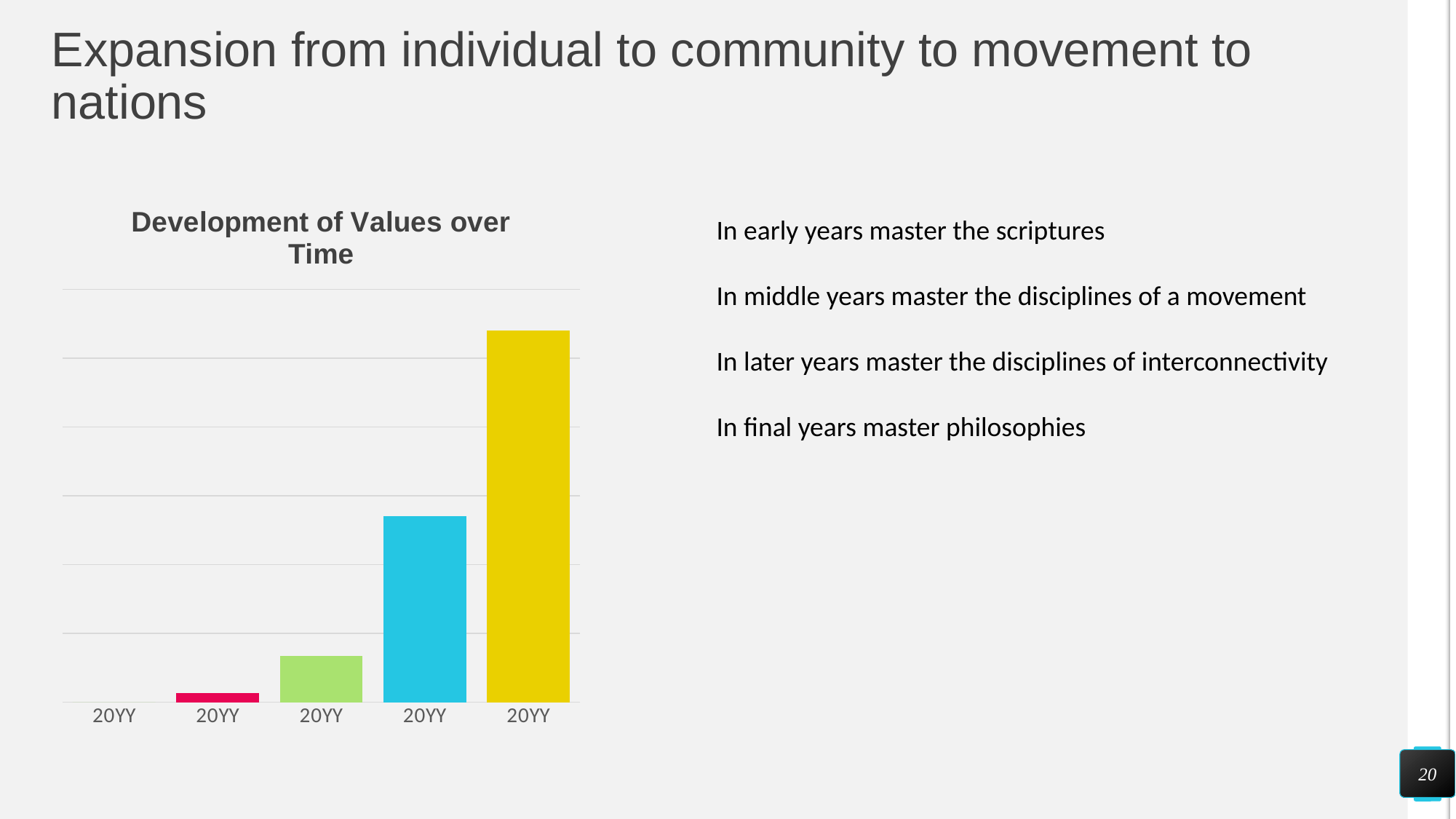

# Expansion from individual to community to movement to nations

### Chart: Development of Values over Time

| Category | Series 1 |
|---|---|
| 20YY | 0.0 |
| 20YY | 6750.0 |
| 20YY | 33750.0 |
| 20YY | 135000.0 |
| 20YY | 270000.0 |
In early years master the scriptures

In middle years master the disciplines of a movement

In later years master the disciplines of interconnectivity

In final years master philosophies
20